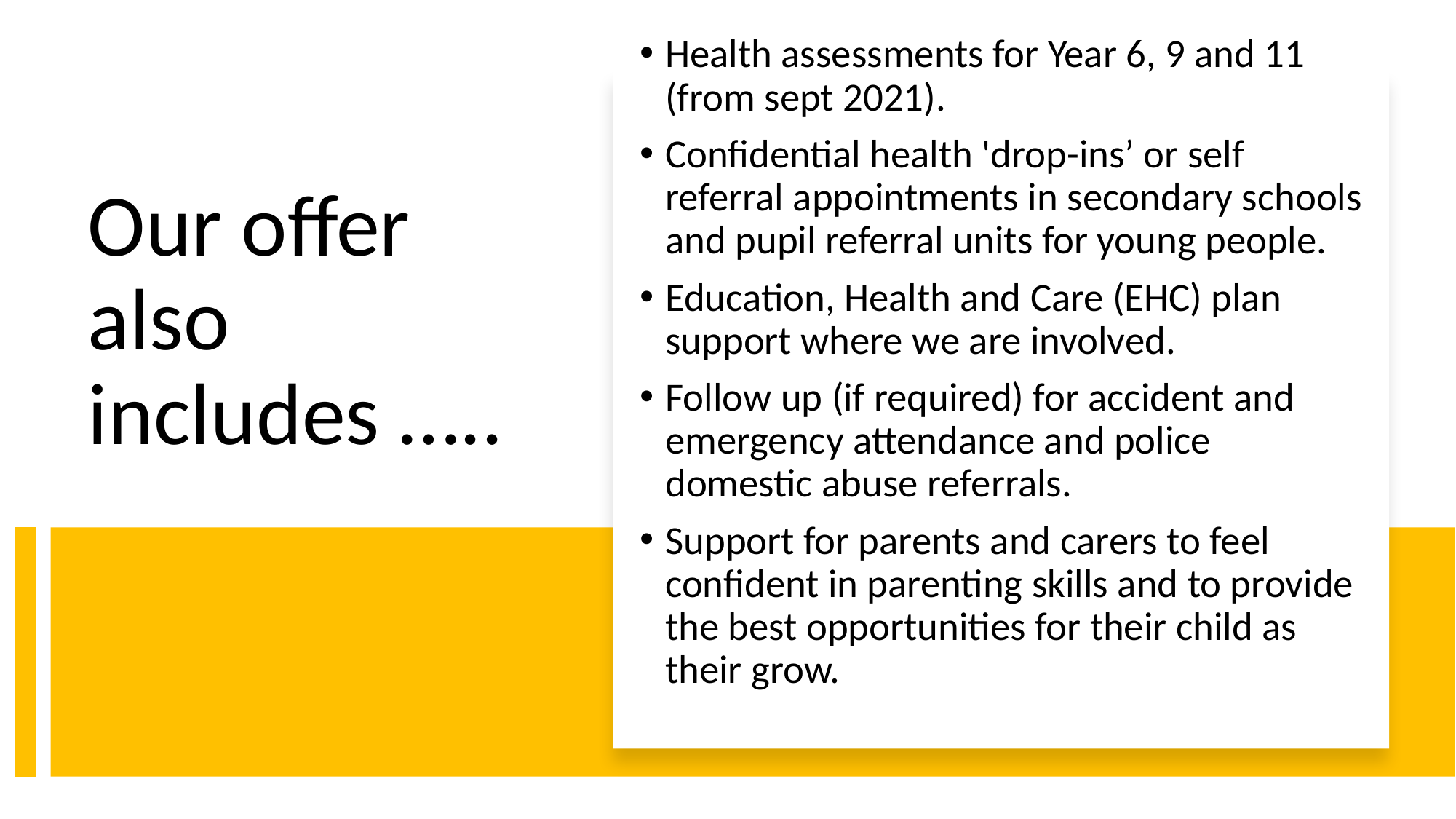

Health assessments for Year 6, 9 and 11 (from sept 2021).
Confidential health 'drop-ins’ or self referral appointments in secondary schools and pupil referral units for young people.
Education, Health and Care (EHC) plan support where we are involved.
Follow up (if required) for accident and emergency attendance and police domestic abuse referrals.
Support for parents and carers to feel confident in parenting skills and to provide the best opportunities for their child as their grow.

# Our offer also includes …..